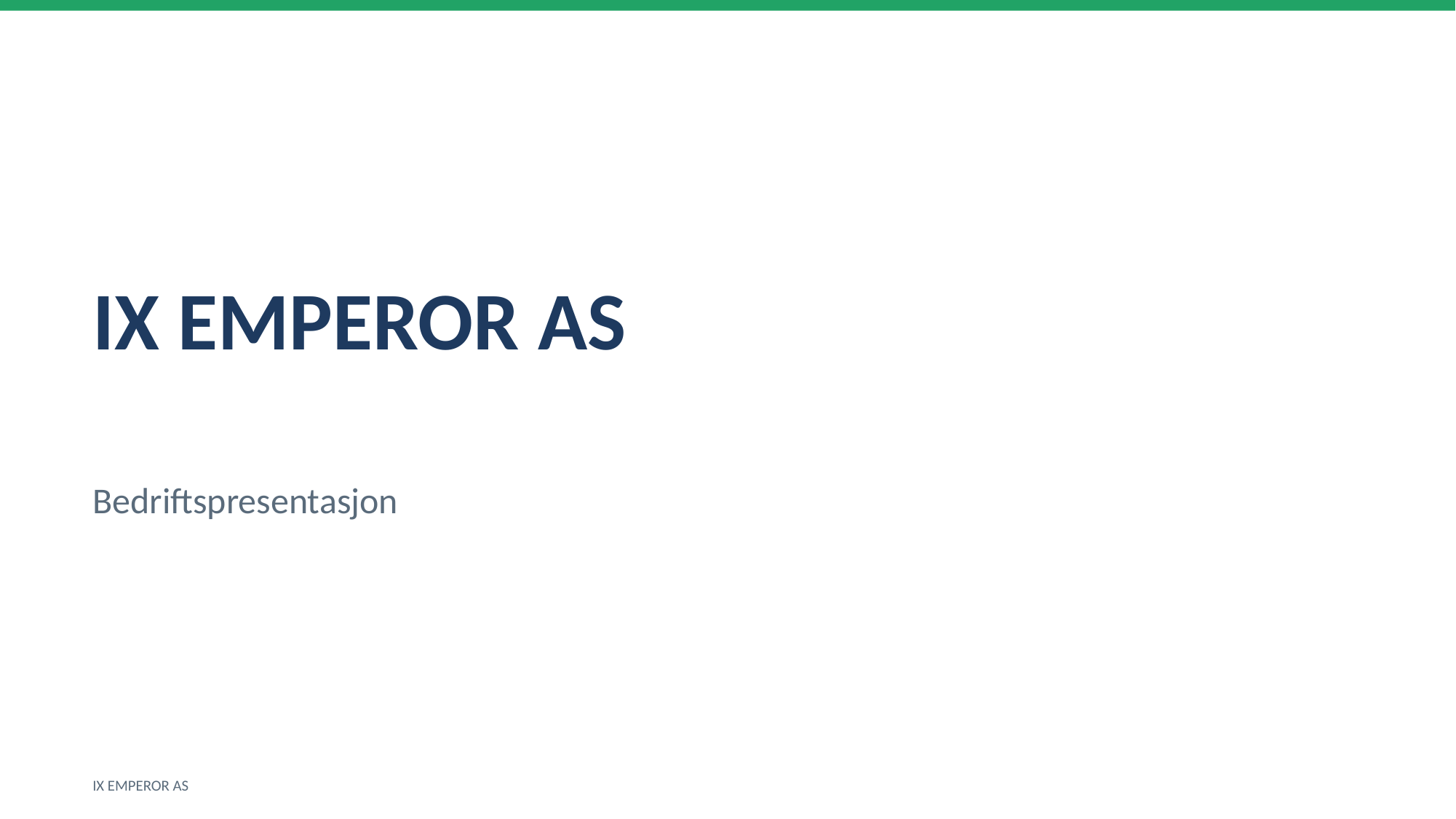

IX EMPEROR AS
Bedriftspresentasjon
IX EMPEROR AS